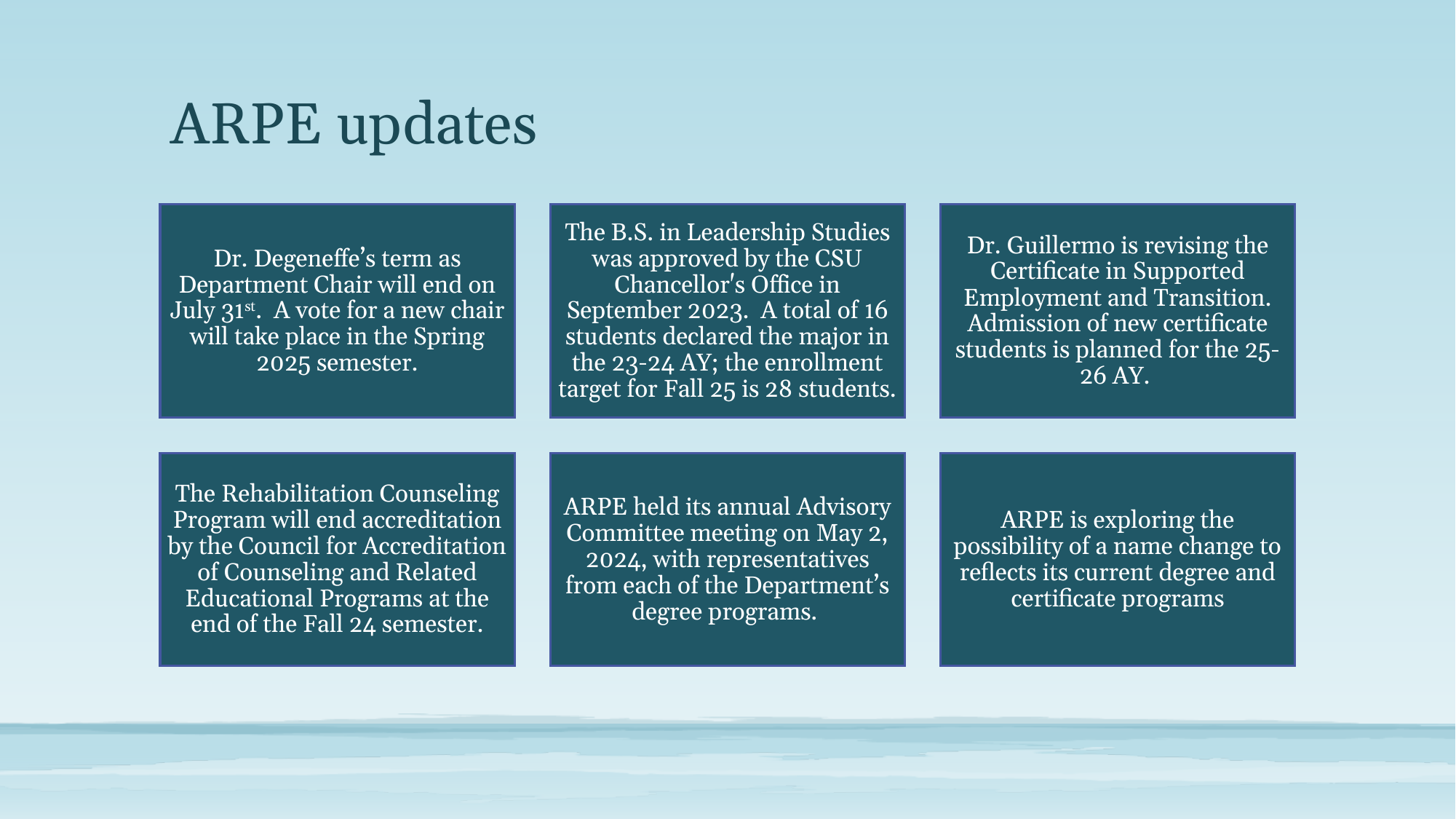

# ARPE updates
Dr. Degeneffe’s term as Department Chair will end on July 31st.  A vote for a new chair will take place in the Spring 2025 semester.
The B.S. in Leadership Studies was approved by the CSU Chancellor's Office in September 2023.  A total of 16 students declared the major in the 23-24 AY; the enrollment target for Fall 25 is 28 students.
Dr. Guillermo is revising the Certificate in Supported Employment and Transition. Admission of new certificate students is planned for the 25-26 AY.
The Rehabilitation Counseling Program will end accreditation by the Council for Accreditation of Counseling and Related Educational Programs at the end of the Fall 24 semester.
ARPE held its annual Advisory Committee meeting on May 2, 2024, with representatives from each of the Department’s degree programs.
ARPE is exploring the possibility of a name change to reflects its current degree and certificate programs